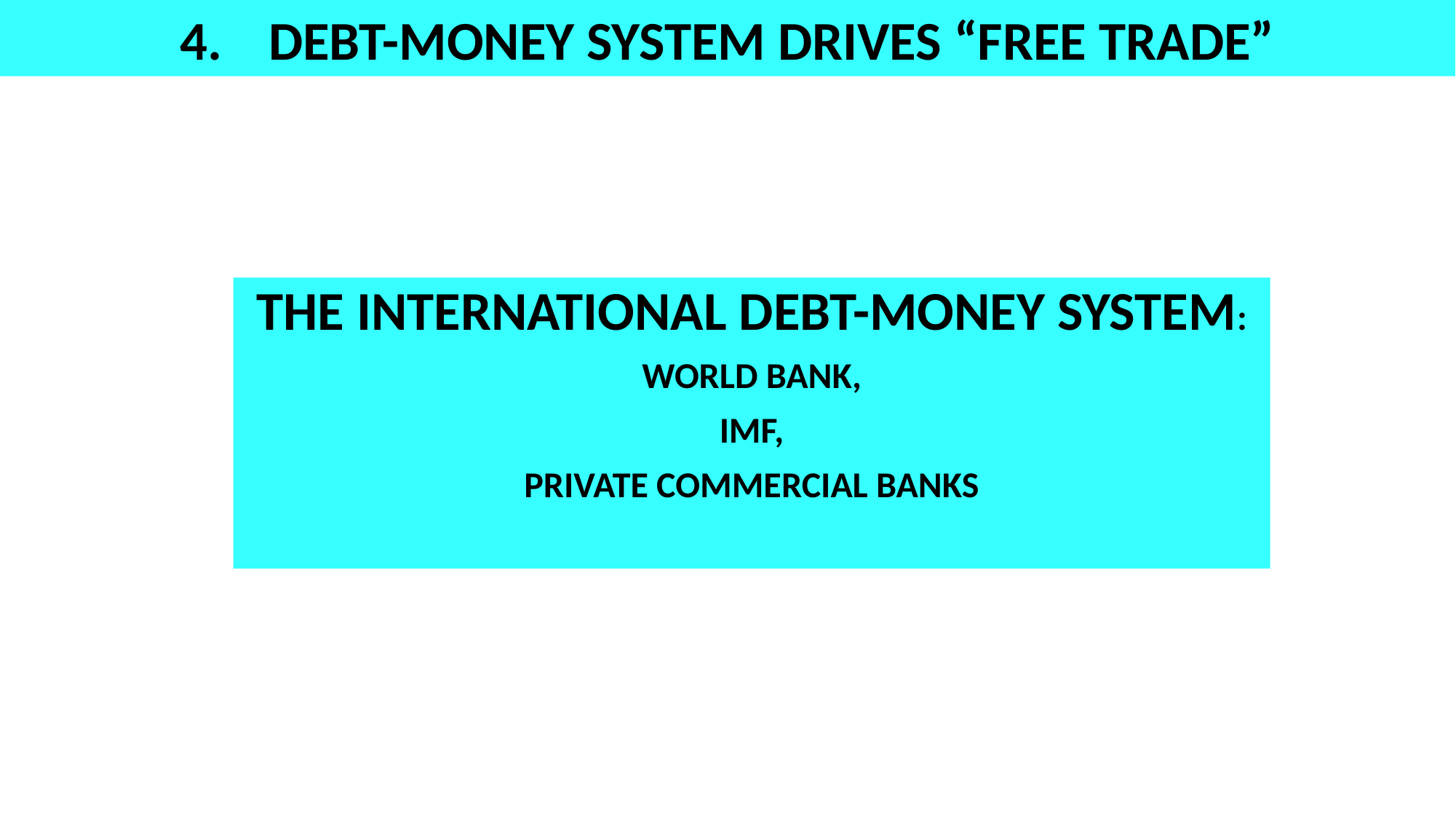

DEBT-MONEY SYSTEM DRIVES “FREE TRADE”
THE INTERNATIONAL DEBT-MONEY SYSTEM:
WORLD BANK,
IMF,
PRIVATE COMMERCIAL BANKS